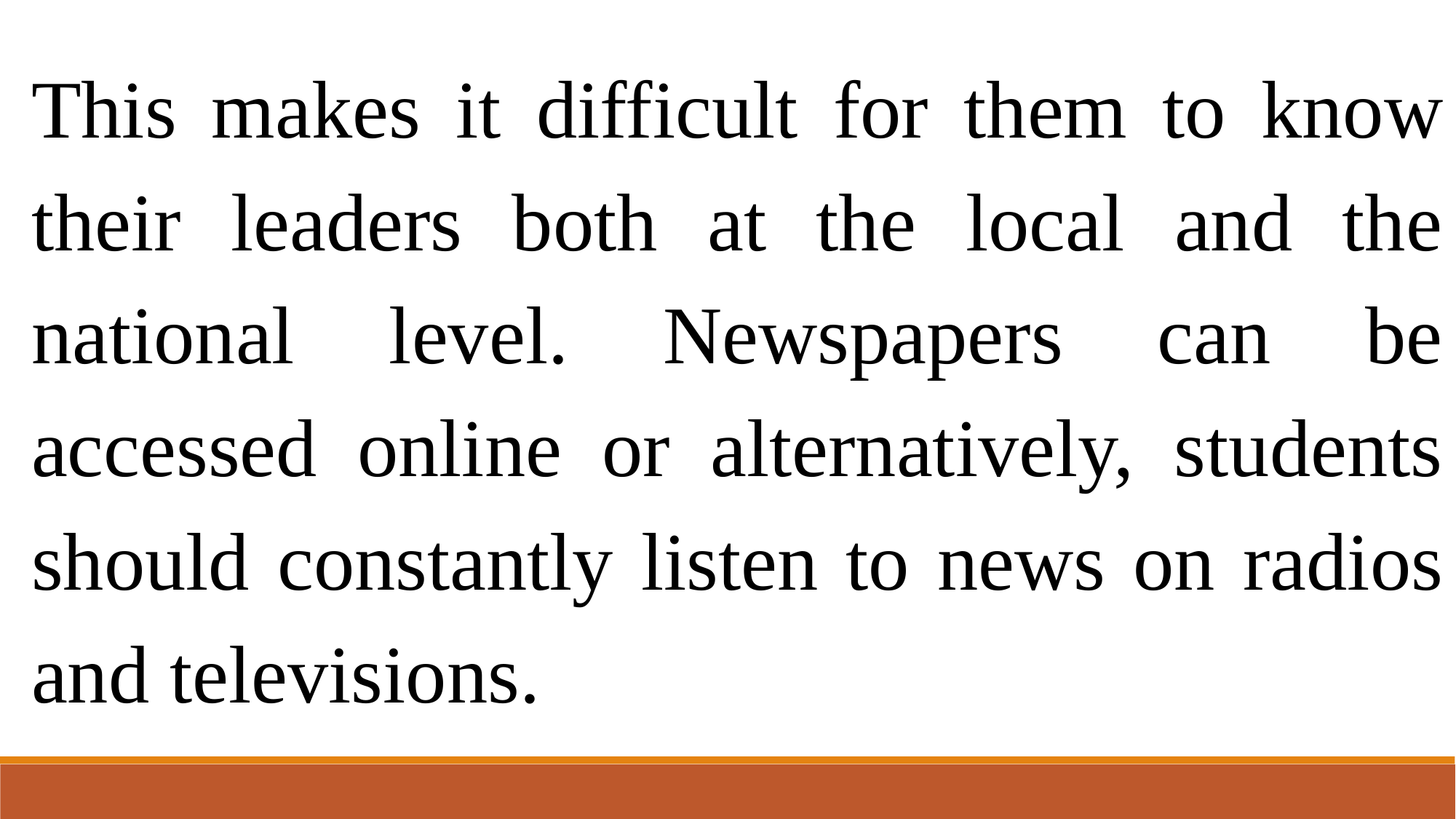

This makes it difficult for them to know their leaders both at the local and the national level. Newspapers can be accessed online or alternatively, students should constantly listen to news on radios and televisions.